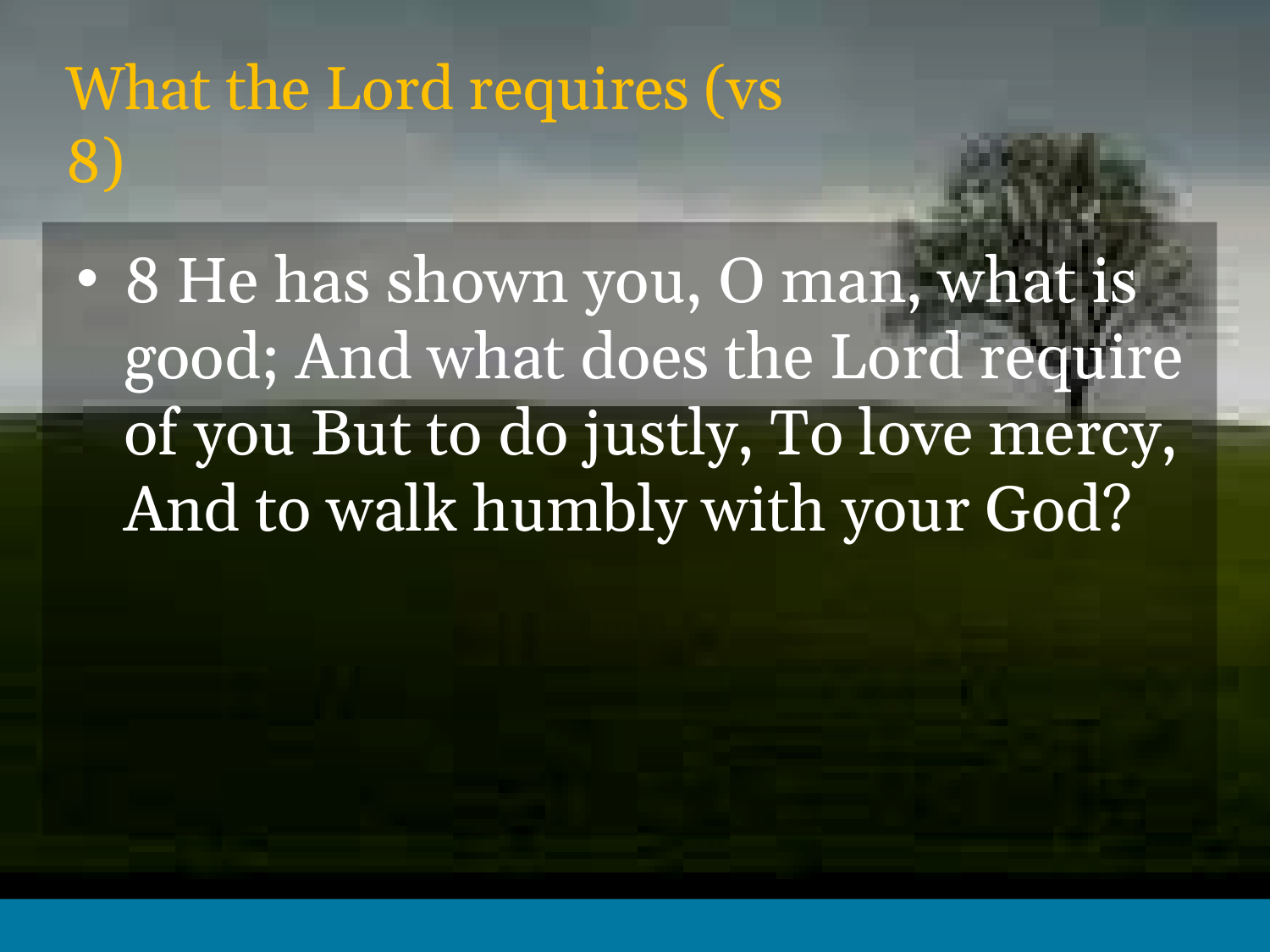

# What the Lord requires (vs 8)

8 He has shown you, O man, what is good; And what does the Lord require of you But to do justly, To love mercy, And to walk humbly with your God?